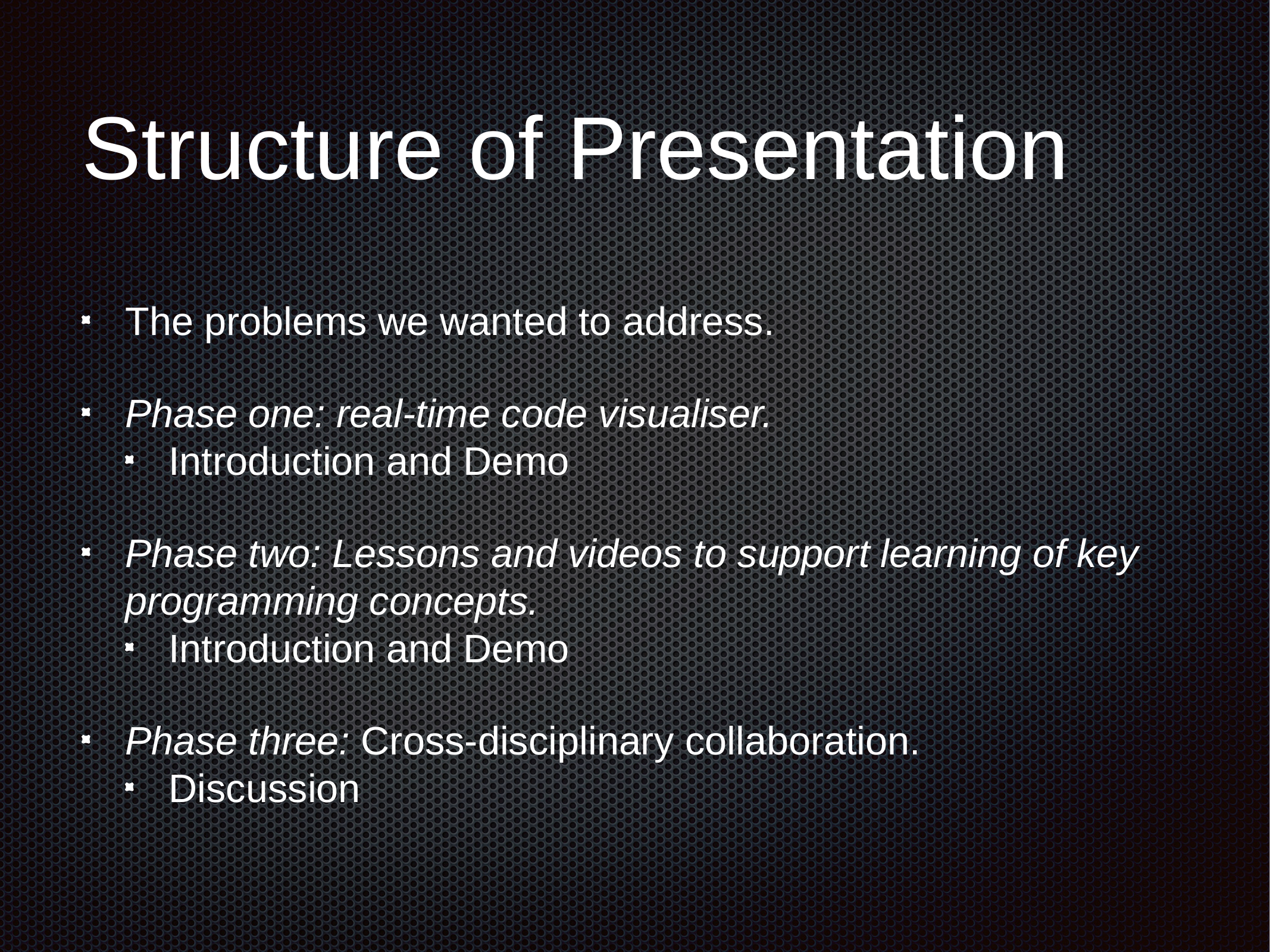

# Structure of Presentation
The problems we wanted to address.
Phase one: real-time code visualiser.
Introduction and Demo
Phase two: Lessons and videos to support learning of key programming concepts.
Introduction and Demo
Phase three: Cross-disciplinary collaboration.
Discussion